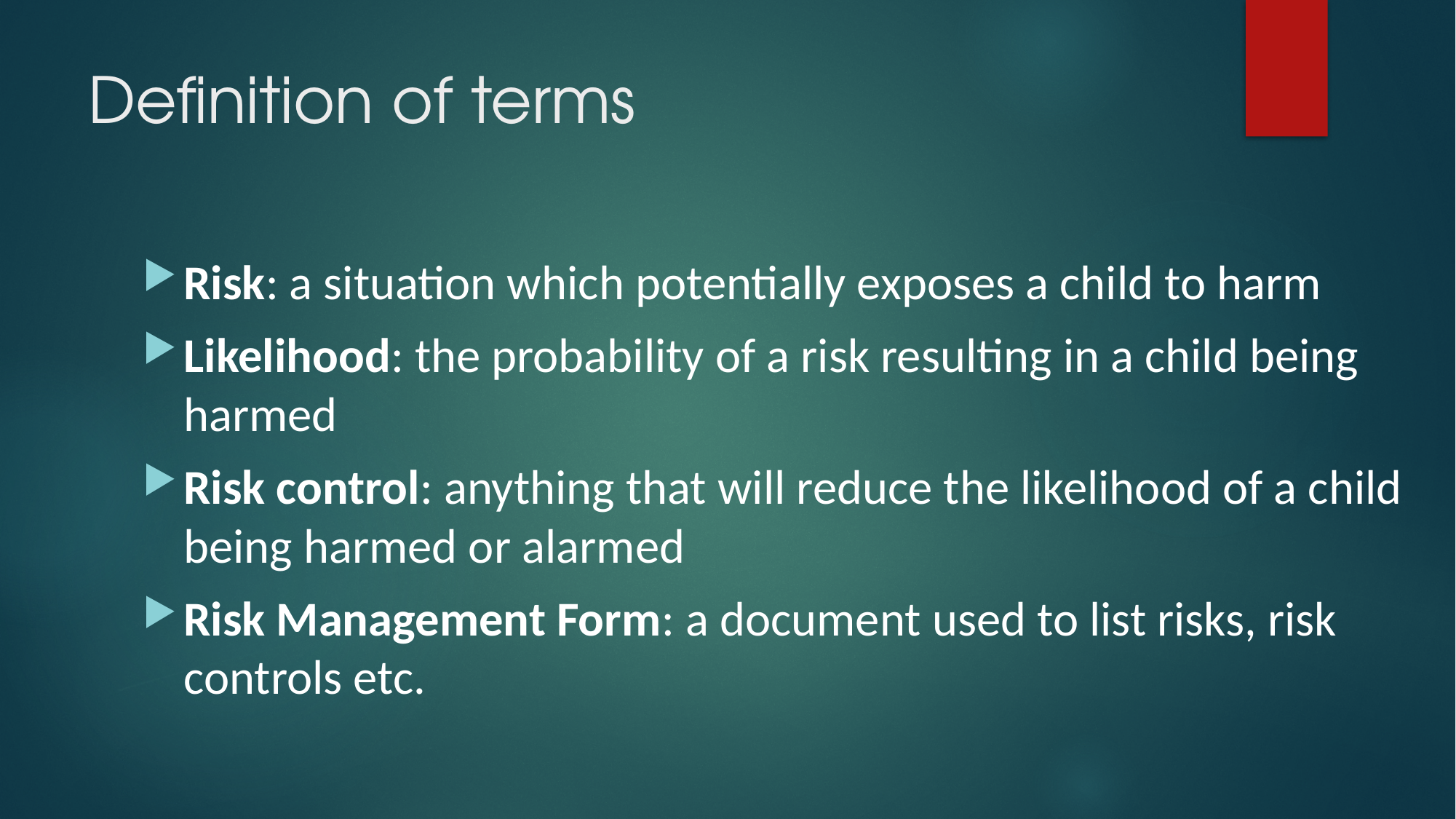

# Definition of terms
Risk: a situation which potentially exposes a child to harm
Likelihood: the probability of a risk resulting in a child being harmed
Risk control: anything that will reduce the likelihood of a child being harmed or alarmed
Risk Management Form: a document used to list risks, risk controls etc.